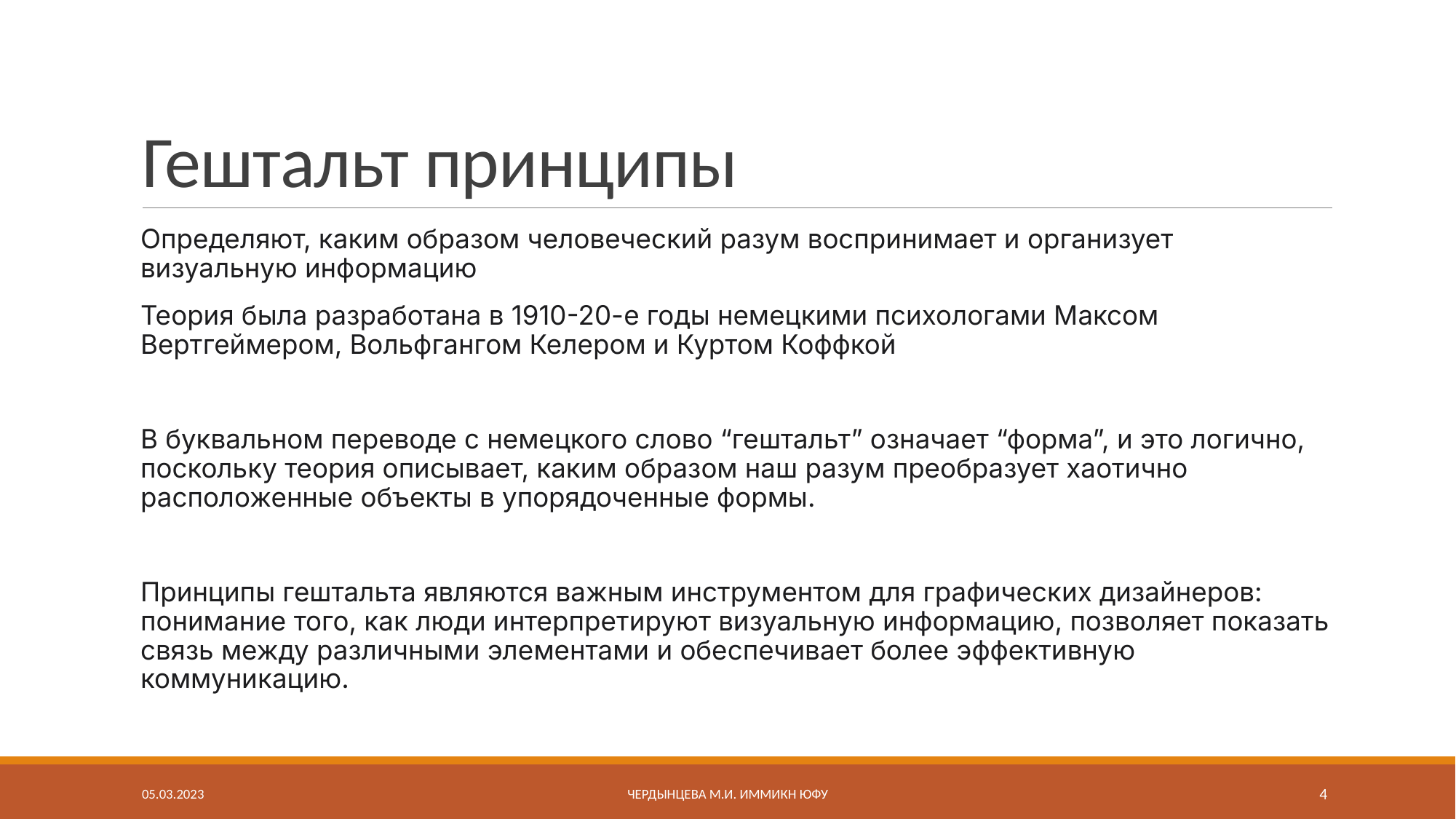

# Гештальт принципы
Определяют, каким образом человеческий разум воспринимает и организует визуальную информацию
Теория была разработана в 1910-20-е годы немецкими психологами Максом Вертгеймером, Вольфгангом Келером и Куртом Коффкой

В буквальном переводе с немецкого слово “гештальт” означает “форма”, и это логично, поскольку теория описывает, каким образом наш разум преобразует хаотично расположенные объекты в упорядоченные формы.

Принципы гештальта являются важным инструментом для графических дизайнеров: понимание того, как люди интерпретируют визуальную информацию, позволяет показать связь между различными элементами и обеспечивает более эффективную коммуникацию.
05.03.2023
Чердынцева М.И. ИММиКН ЮФУ
4